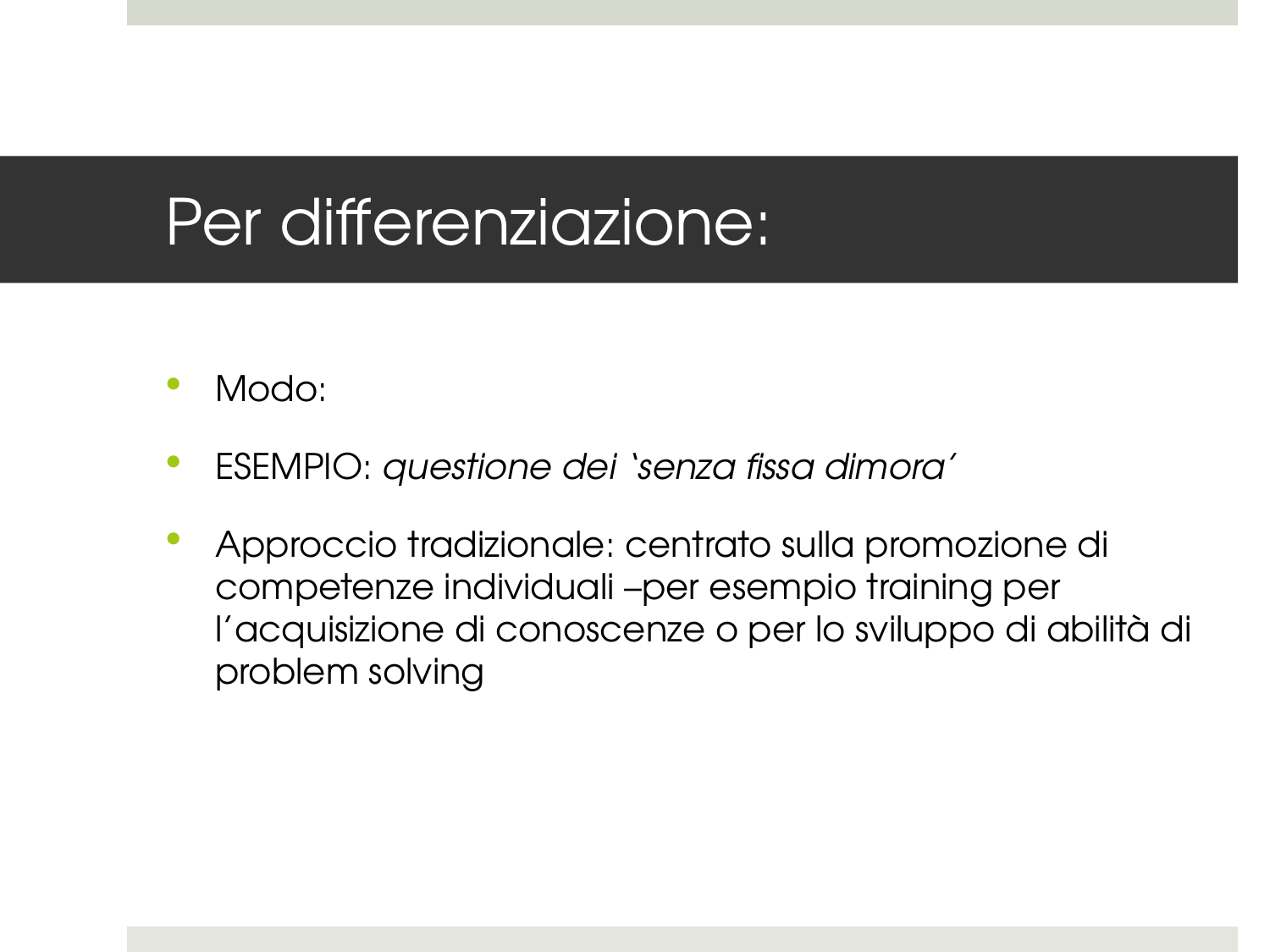

# Per differenziazione:
Modo:
ESEMPIO: questione dei ‘senza fissa dimora’
Approccio tradizionale: centrato sulla promozione di competenze individuali –per esempio training per l’acquisizione di conoscenze o per lo sviluppo di abilità di problem solving